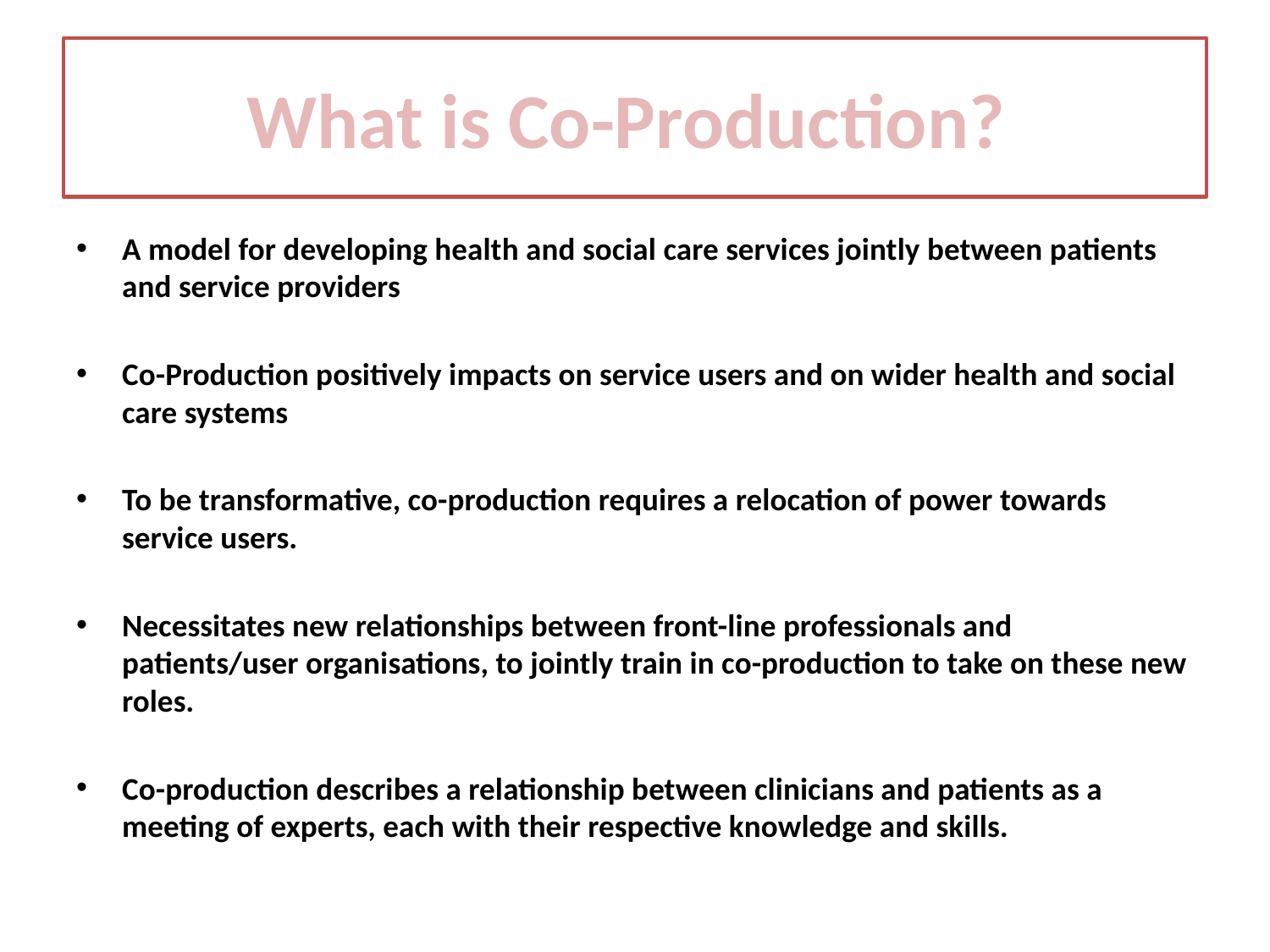

# What is Co-Production?
A model for developing health and social care services jointly between patients and service providers

Co-Production positively impacts on service users and on wider health and social care systems

To be transformative, co-production requires a relocation of power towards service users.

Necessitates new relationships between front-line professionals and patients/user organisations, to jointly train in co-production to take on these new roles.

Co-production describes a relationship between clinicians and patients as a meeting of experts, each with their respective knowledge and skills.